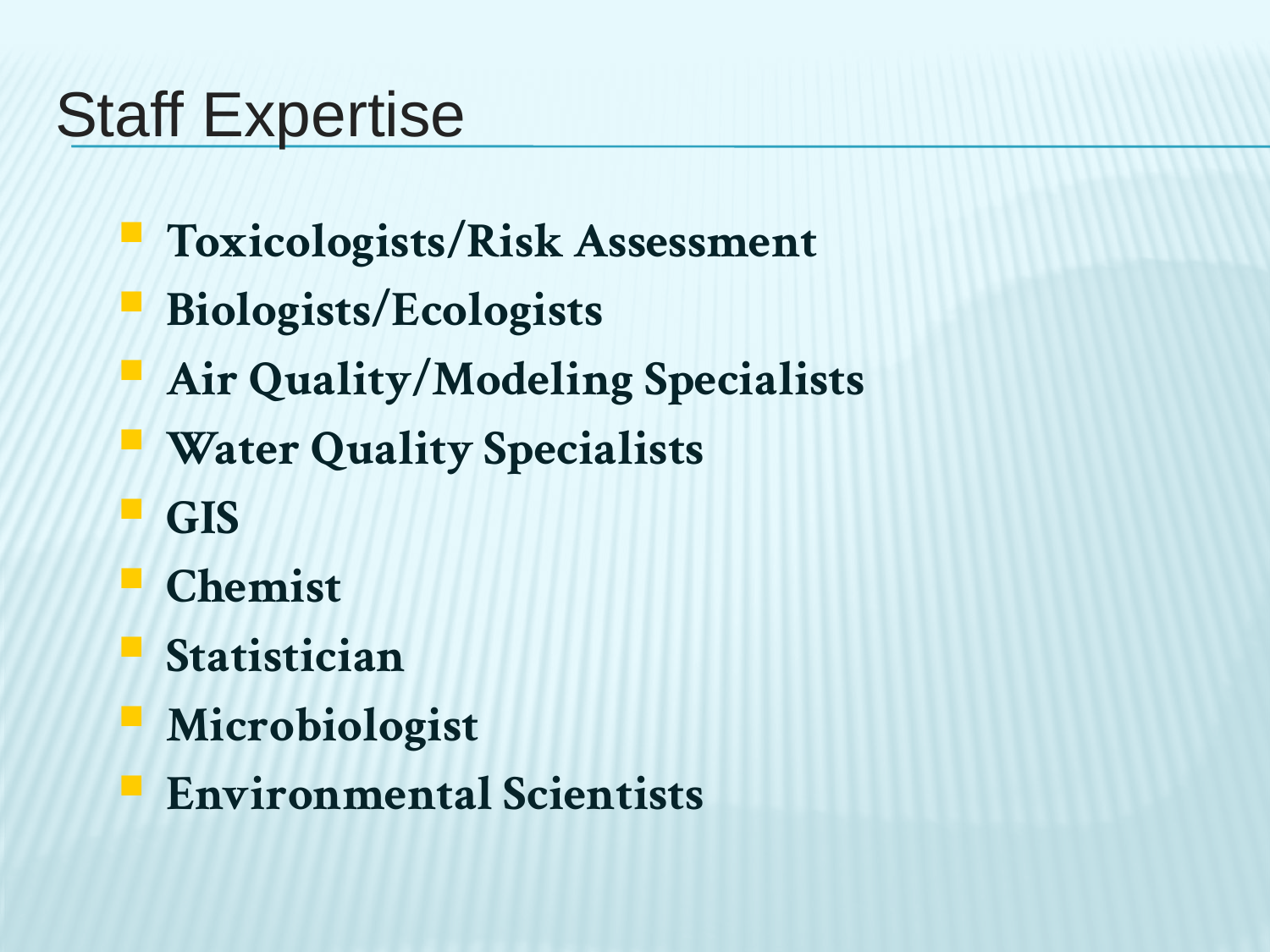

# Staff Expertise
Toxicologists/Risk Assessment
Biologists/Ecologists
Air Quality/Modeling Specialists
Water Quality Specialists
GIS
Chemist
Statistician
Microbiologist
Environmental Scientists